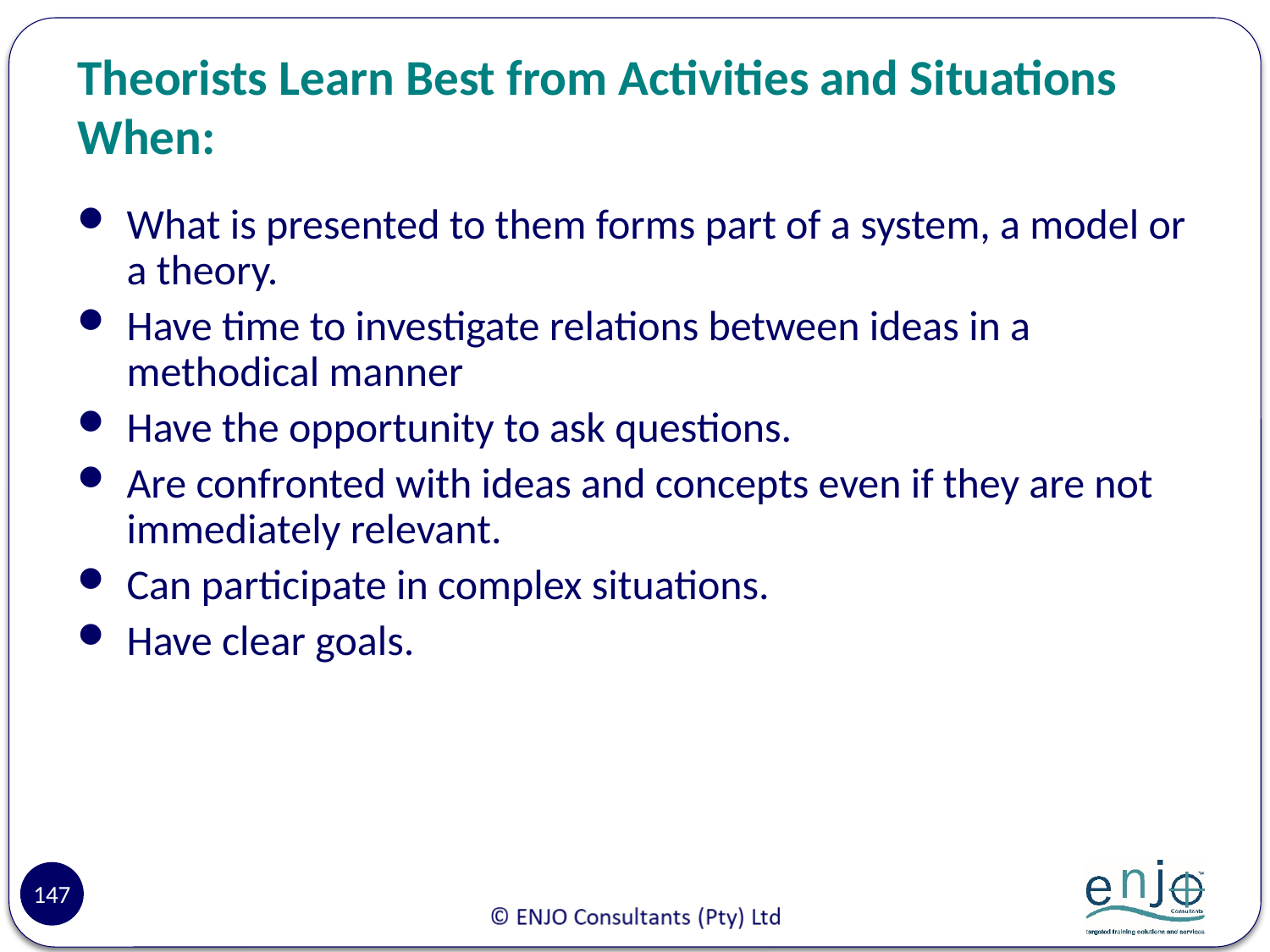

# Theorists Learn Best from Activities and Situations When:
What is presented to them forms part of a system, a model or a theory.
Have time to investigate relations between ideas in a methodical manner
Have the opportunity to ask questions.
Are confronted with ideas and concepts even if they are not immediately relevant.
Can participate in complex situations.
Have clear goals.
147